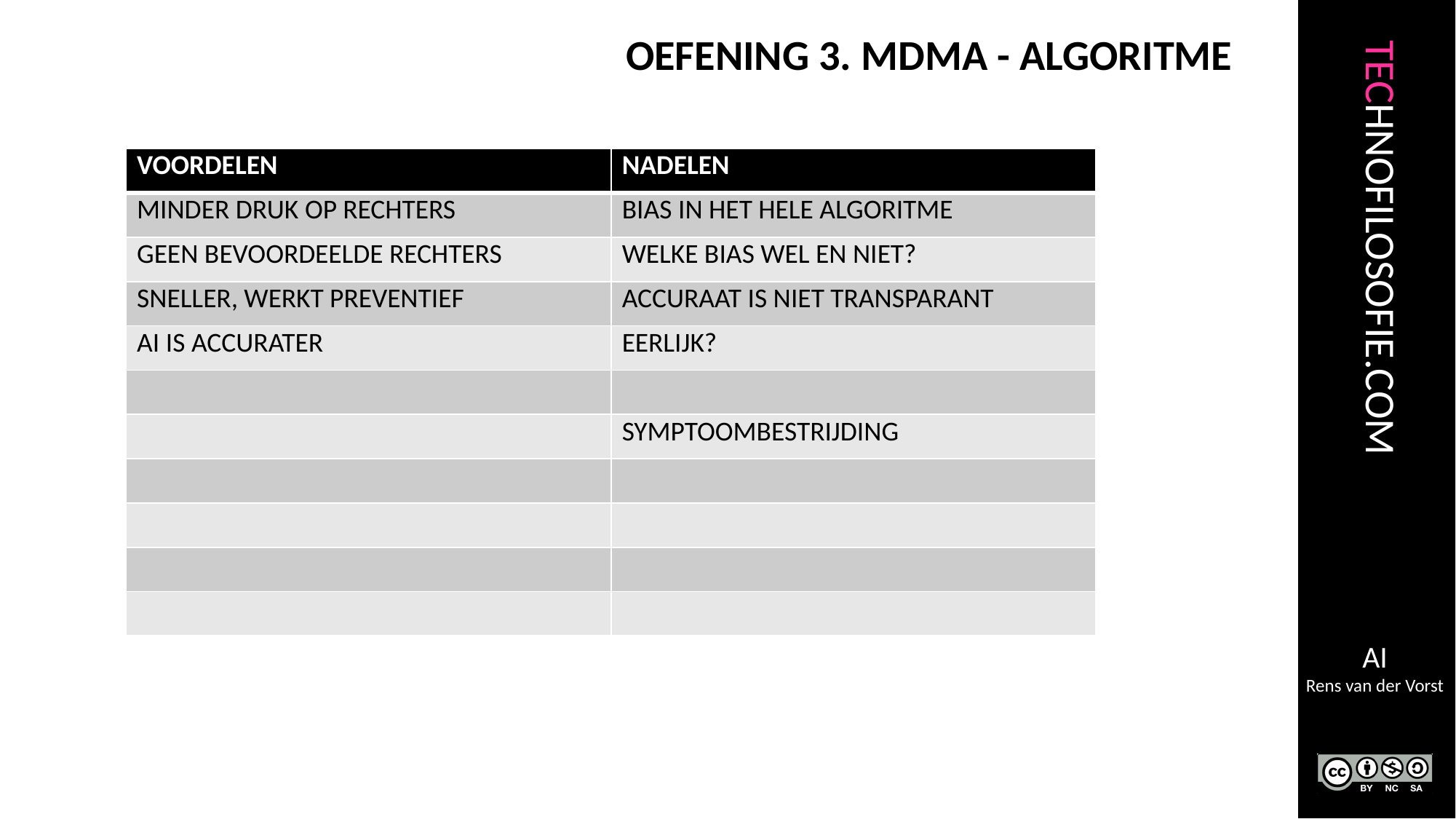

OEFENING 3. MDMA - ALGORITME
| VOORDELEN | NADELEN |
| --- | --- |
| MINDER DRUK OP RECHTERS | BIAS IN HET HELE ALGORITME |
| GEEN BEVOORDEELDE RECHTERS | WELKE BIAS WEL EN NIET? |
| SNELLER, WERKT PREVENTIEF | ACCURAAT IS NIET TRANSPARANT |
| AI IS ACCURATER | EERLIJK? |
|  |  |
|  | SYMPTOOMBESTRIJDING |
|  |  |
|  |  |
|  |  |
|  |  |